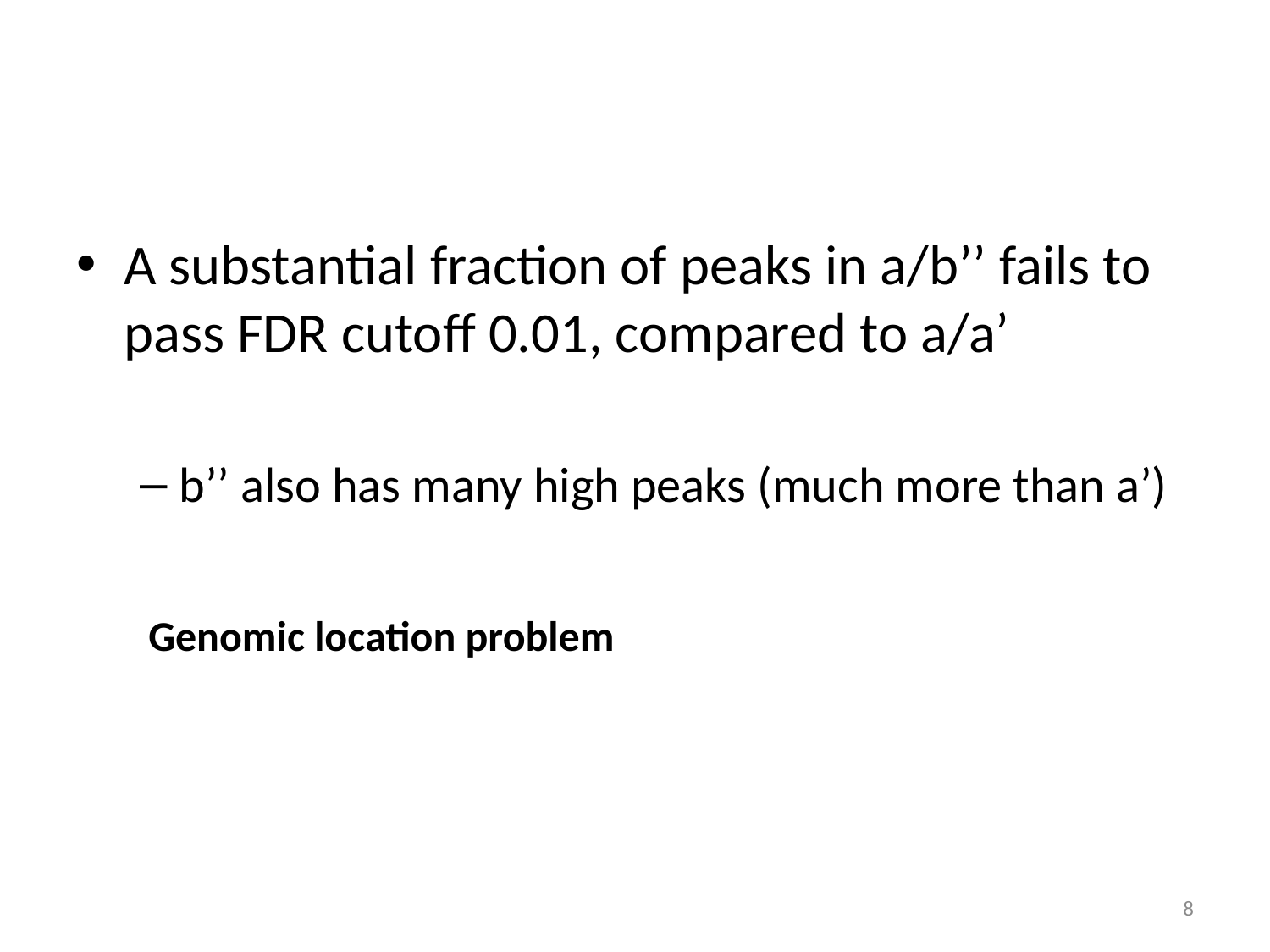

#
A substantial fraction of peaks in a/b’’ fails to pass FDR cutoff 0.01, compared to a/a’

b’’ also has many high peaks (much more than a’)

Genomic location problem
8